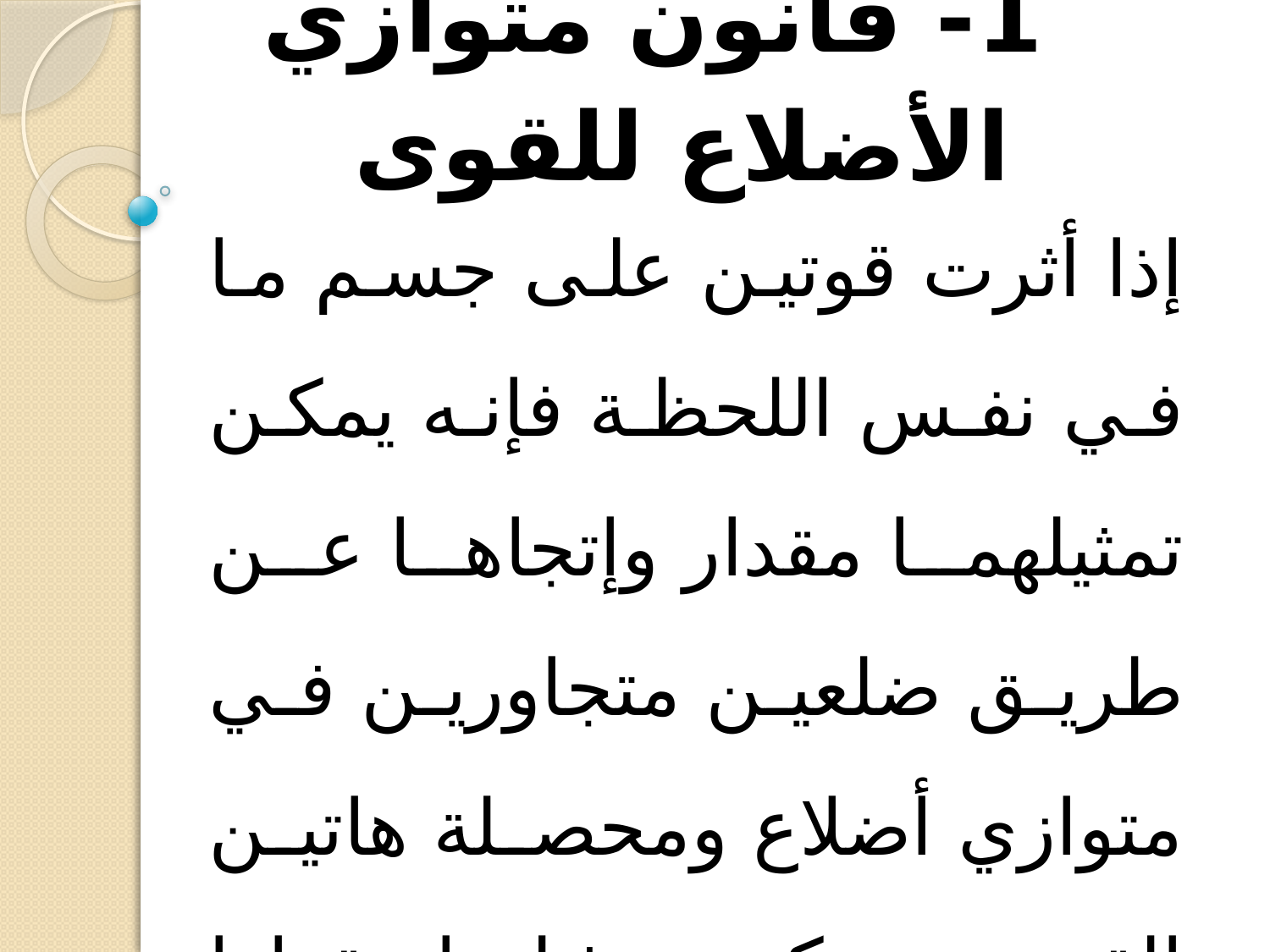

# 1- قانون متوازي الأضلاع للقوى
إذا أثرت قوتين على جسم ما في نفس اللحظة فإنه يمكن تمثيلهما مقدار وإتجاها عن طريق ضلعين متجاورين في متوازي أضلاع ومحصلة هاتين القوتين يمكن تمثيلها مقدارا وإتجاها عن طريق القطر لمتوازي الأضلاع الذي يمر بنقطة التاثير.